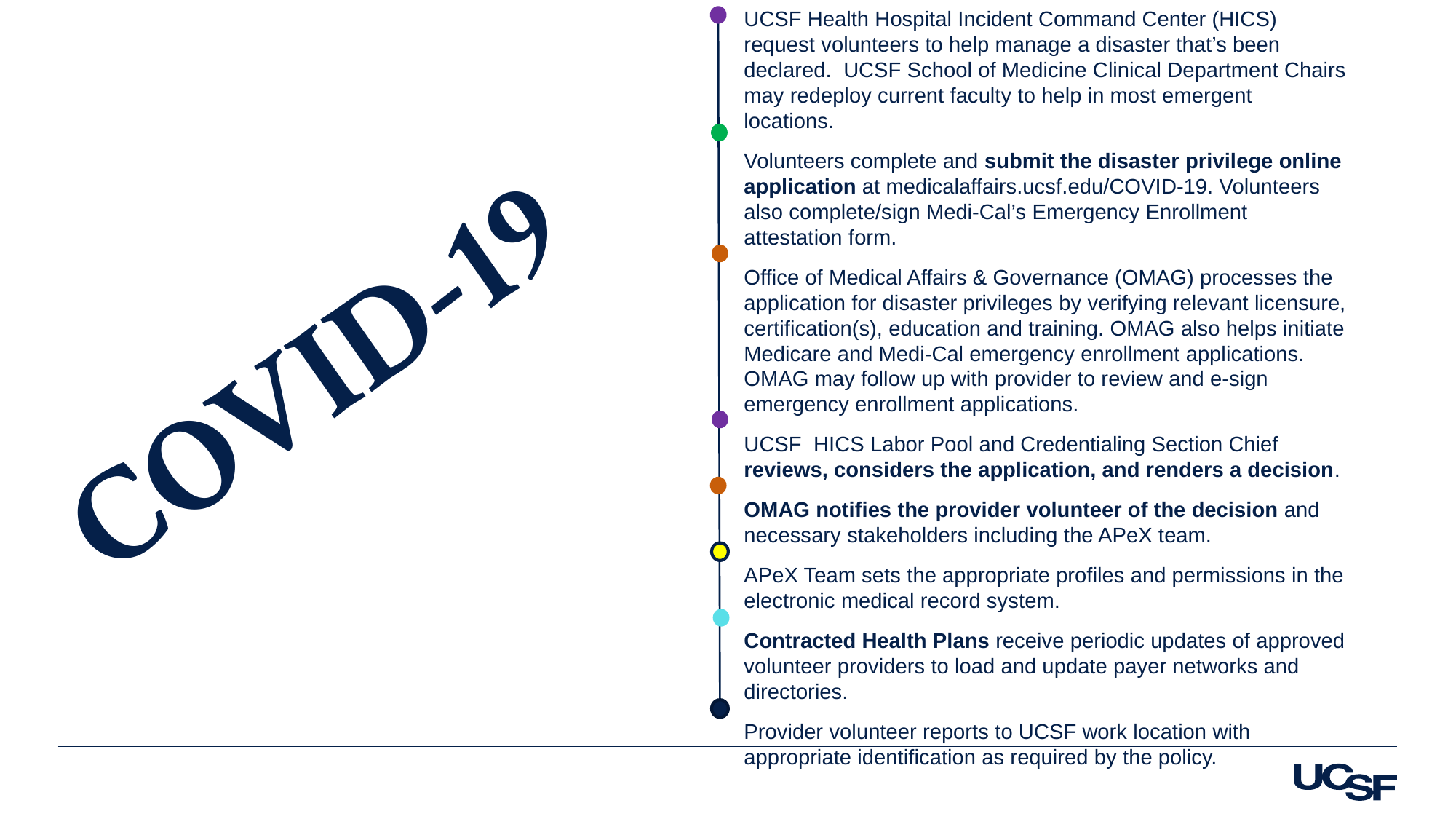

UCSF Health Hospital Incident Command Center (HICS) request volunteers to help manage a disaster that’s been declared.  UCSF School of Medicine Clinical Department Chairs may redeploy current faculty to help in most emergent locations.

Volunteers complete and submit the disaster privilege online application at medicalaffairs.ucsf.edu/COVID-19. Volunteers also complete/sign Medi-Cal’s Emergency Enrollment attestation form.

Office of Medical Affairs & Governance (OMAG) processes the application for disaster privileges by verifying relevant licensure, certification(s), education and training. OMAG also helps initiate Medicare and Medi-Cal emergency enrollment applications. OMAG may follow up with provider to review and e-sign emergency enrollment applications.

UCSF  HICS Labor Pool and Credentialing Section Chief reviews, considers the application, and renders a decision.

OMAG notifies the provider volunteer of the decision and necessary stakeholders including the APeX team.

APeX Team sets the appropriate profiles and permissions in the electronic medical record system.

Contracted Health Plans receive periodic updates of approved volunteer providers to load and update payer networks and directories.

Provider volunteer reports to UCSF work location with appropriate identification as required by the policy.

COVID-19